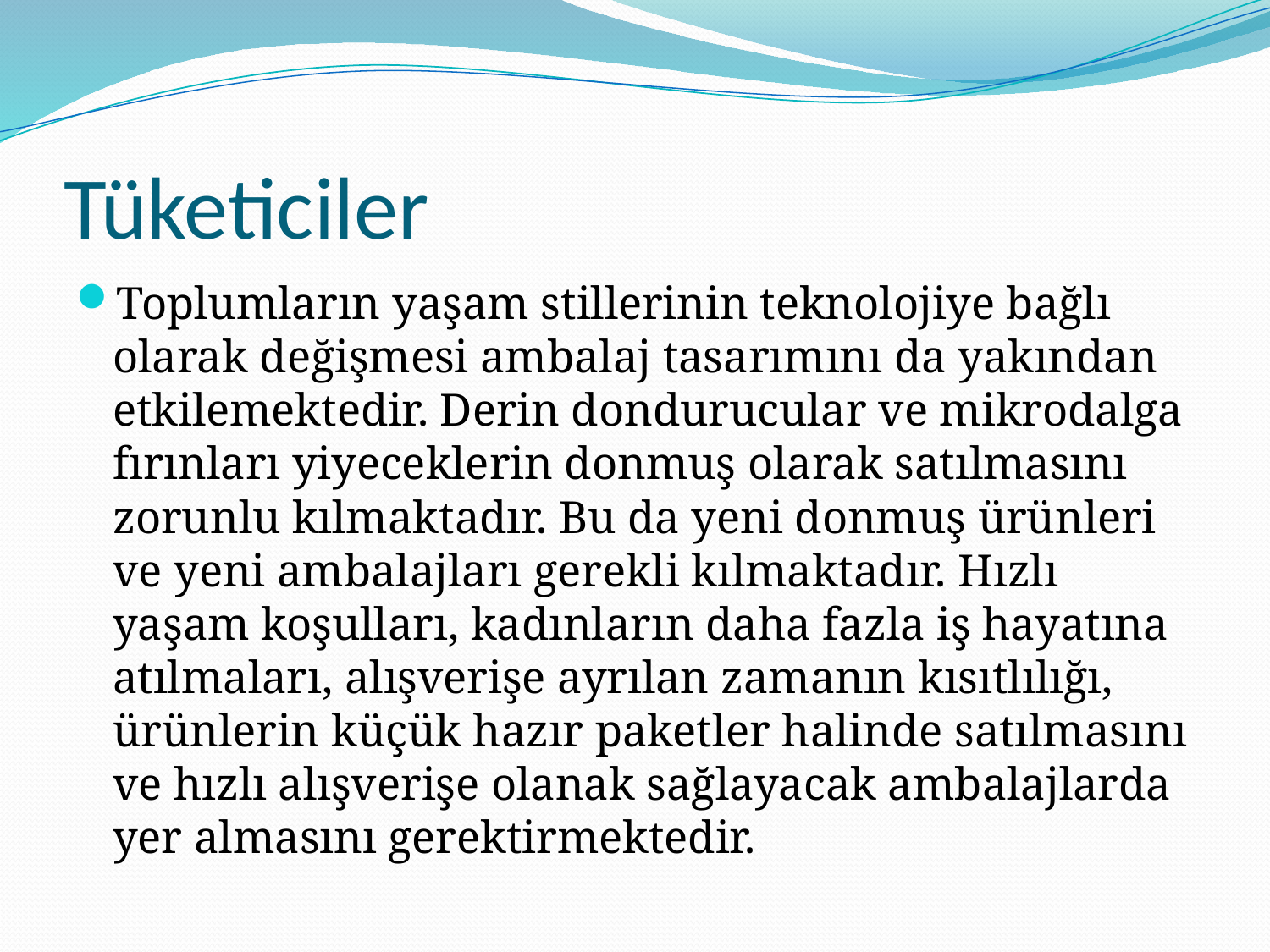

# Tüketiciler
Toplumların yaşam stillerinin teknolojiye bağlı olarak değişmesi ambalaj tasarımını da yakından etkilemektedir. Derin dondurucular ve mikrodalga fırınları yiyeceklerin donmuş olarak satılmasını zorunlu kılmaktadır. Bu da yeni donmuş ürünleri ve yeni ambalajları gerekli kılmaktadır. Hızlı yaşam koşulları, kadınların daha fazla iş hayatına atılmaları, alışverişe ayrılan zamanın kısıtlılığı, ürünlerin küçük hazır paketler halinde satılmasını ve hızlı alışverişe olanak sağlayacak ambalajlarda yer almasını gerektirmektedir.